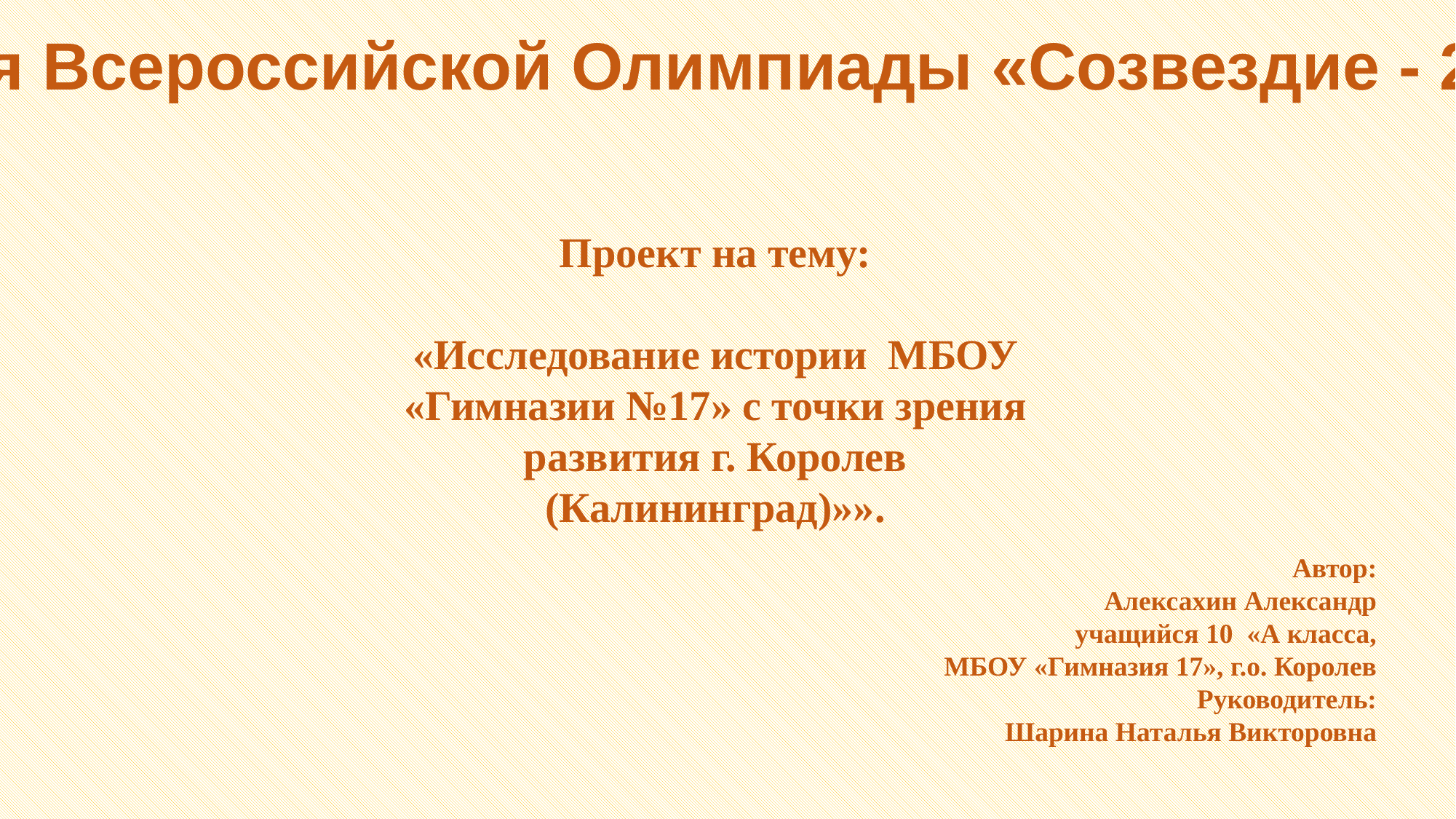

25-ая Всероссийской Олимпиады «Созвездие - 2025»
Проект на тему:

«Исследование истории  МБОУ «Гимназии №17» с точки зрения развития г. Королев (Калининград)»».
Автор:
 Алексахин Александр
учащийся 10  «А класса,
МБОУ «Гимназия 17», г.о. Королев
Руководитель:
 Шарина Наталья Викторовна